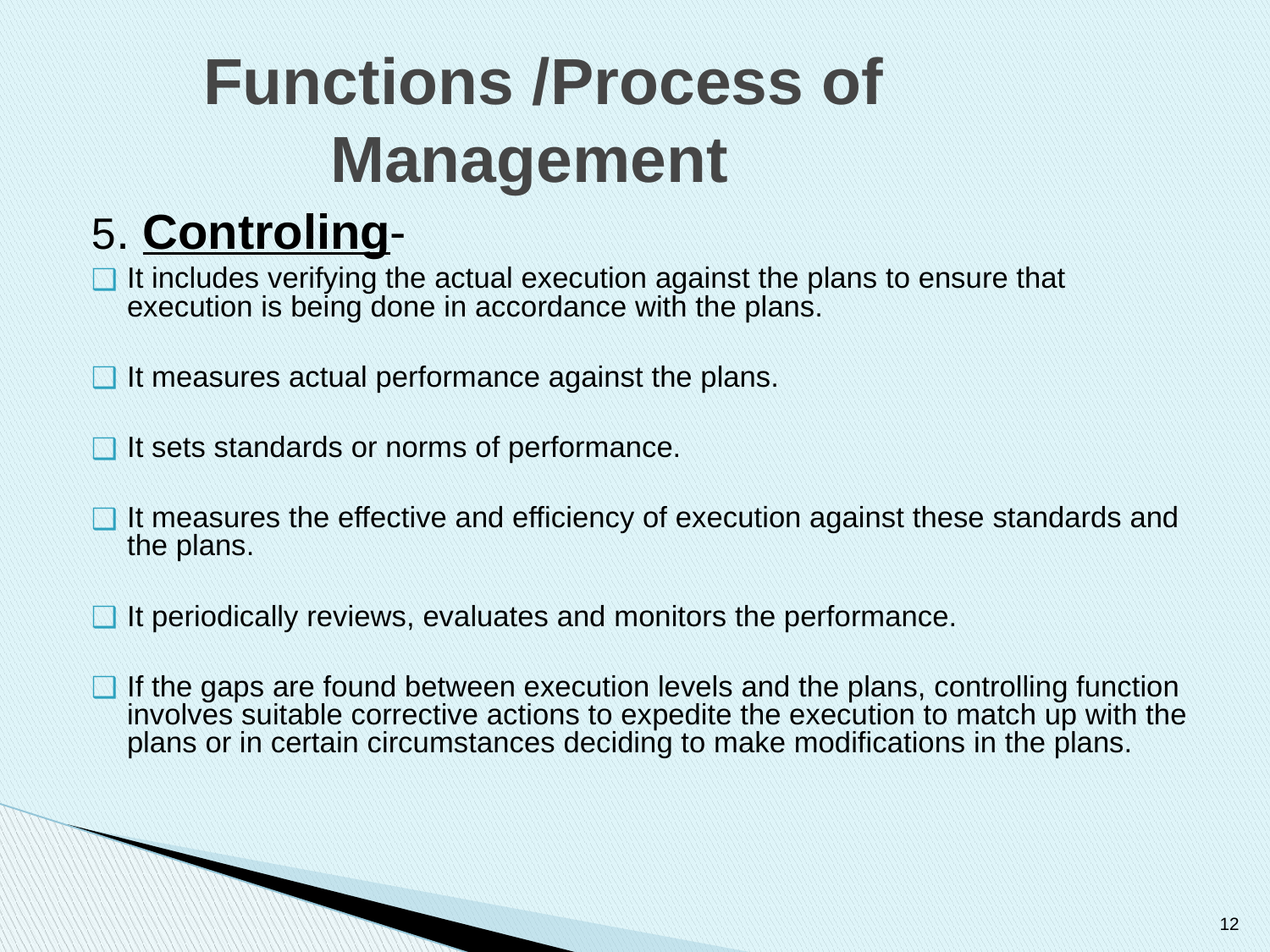

# Functions /Process of  				Management
5. Controling-
It includes verifying the actual execution against the plans to ensure that execution is being done in accordance with the plans.

It measures actual performance against the plans.

It sets standards or norms of performance.

It measures the effective and efficiency of execution against these standards and the plans.

It periodically reviews, evaluates and monitors the performance.

If the gaps are found between execution levels and the plans, controlling function involves suitable corrective actions to expedite the execution to match up with the plans or in certain circumstances deciding to make modifications in the plans.

12